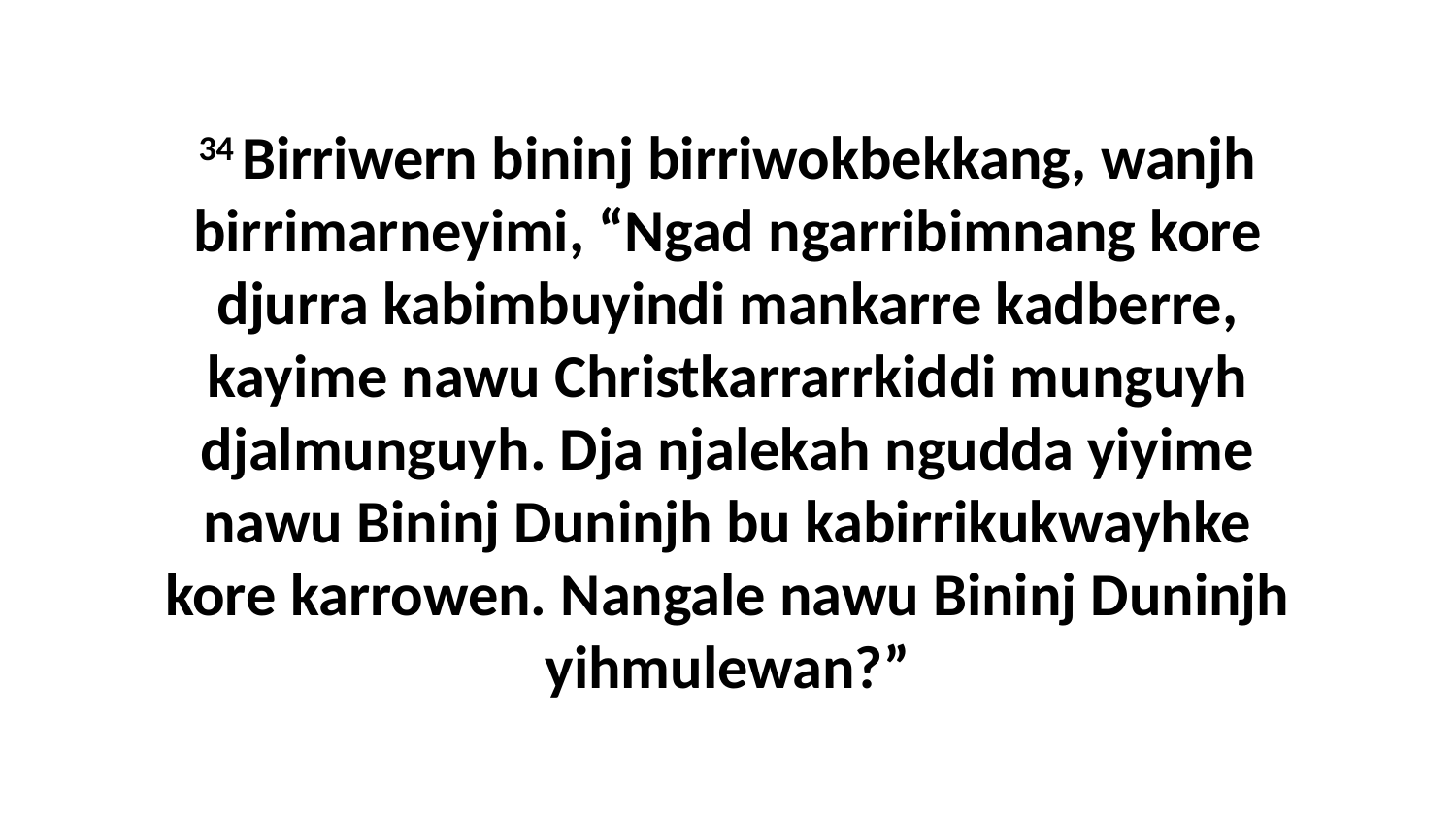

34 Birriwern bininj birriwokbekkang, wanjh birrimarneyimi, “Ngad ngarribimnang kore djurra kabimbuyindi mankarre kadberre, kayime nawu Christkarrarrkiddi munguyh djalmunguyh. Dja njalekah ngudda yiyime nawu Bininj Duninjh bu kabirrikukwayhke kore karrowen. Nangale nawu Bininj Duninjh yihmulewan?”